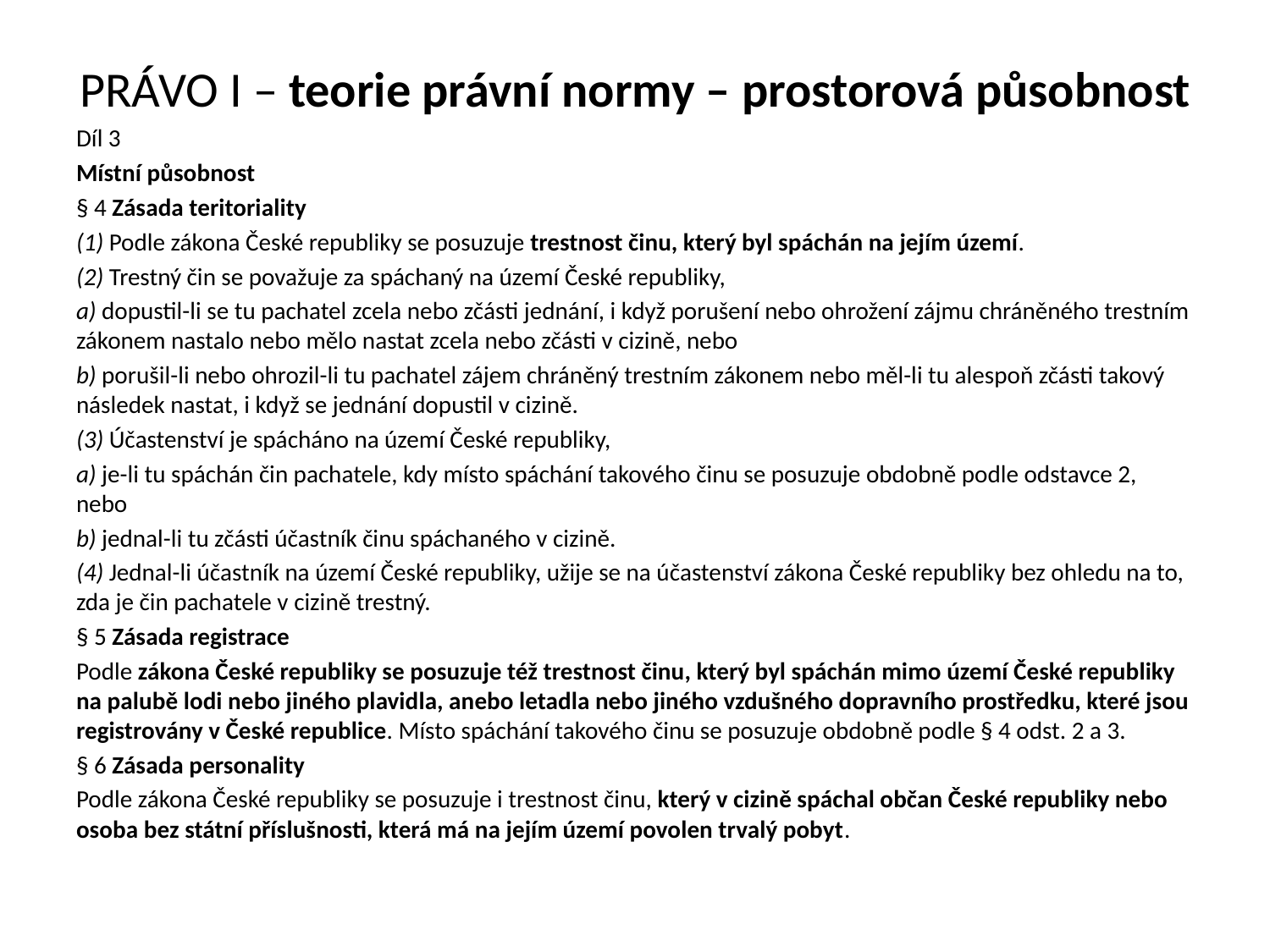

# PRÁVO I – teorie právní normy – prostorová působnost
Díl 3
Místní působnost
§ 4 Zásada teritoriality
(1) Podle zákona České republiky se posuzuje trestnost činu, který byl spáchán na jejím území.
(2) Trestný čin se považuje za spáchaný na území České republiky,
a) dopustil-li se tu pachatel zcela nebo zčásti jednání, i když porušení nebo ohrožení zájmu chráněného trestním zákonem nastalo nebo mělo nastat zcela nebo zčásti v cizině, nebo
b) porušil-li nebo ohrozil-li tu pachatel zájem chráněný trestním zákonem nebo měl-li tu alespoň zčásti takový následek nastat, i když se jednání dopustil v cizině.
(3) Účastenství je spácháno na území České republiky,
a) je-li tu spáchán čin pachatele, kdy místo spáchání takového činu se posuzuje obdobně podle odstavce 2, nebo
b) jednal-li tu zčásti účastník činu spáchaného v cizině.
(4) Jednal-li účastník na území České republiky, užije se na účastenství zákona České republiky bez ohledu na to, zda je čin pachatele v cizině trestný.
§ 5 Zásada registrace
Podle zákona České republiky se posuzuje též trestnost činu, který byl spáchán mimo území České republiky na palubě lodi nebo jiného plavidla, anebo letadla nebo jiného vzdušného dopravního prostředku, které jsou registrovány v České republice. Místo spáchání takového činu se posuzuje obdobně podle § 4 odst. 2 a 3.
§ 6 Zásada personality
Podle zákona České republiky se posuzuje i trestnost činu, který v cizině spáchal občan České republiky nebo osoba bez státní příslušnosti, která má na jejím území povolen trvalý pobyt.